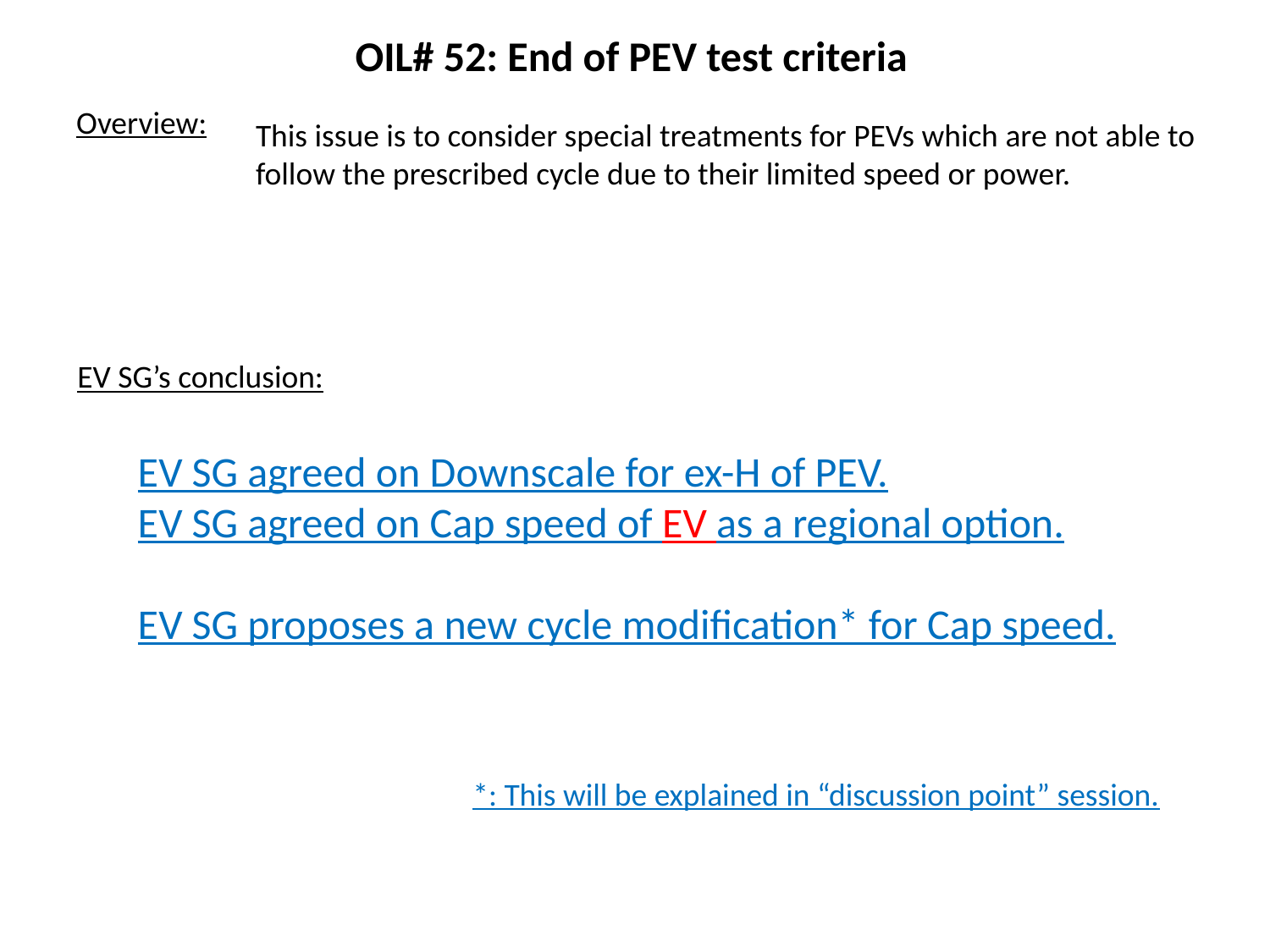

OIL# 52: End of PEV test criteria
Overview:
This issue is to consider special treatments for PEVs which are not able to follow the prescribed cycle due to their limited speed or power.
EV SG’s conclusion:
EV SG agreed on Downscale for ex-H of PEV.
EV SG agreed on Cap speed of EV as a regional option.

EV SG proposes a new cycle modification* for Cap speed.
*: This will be explained in “discussion point” session.